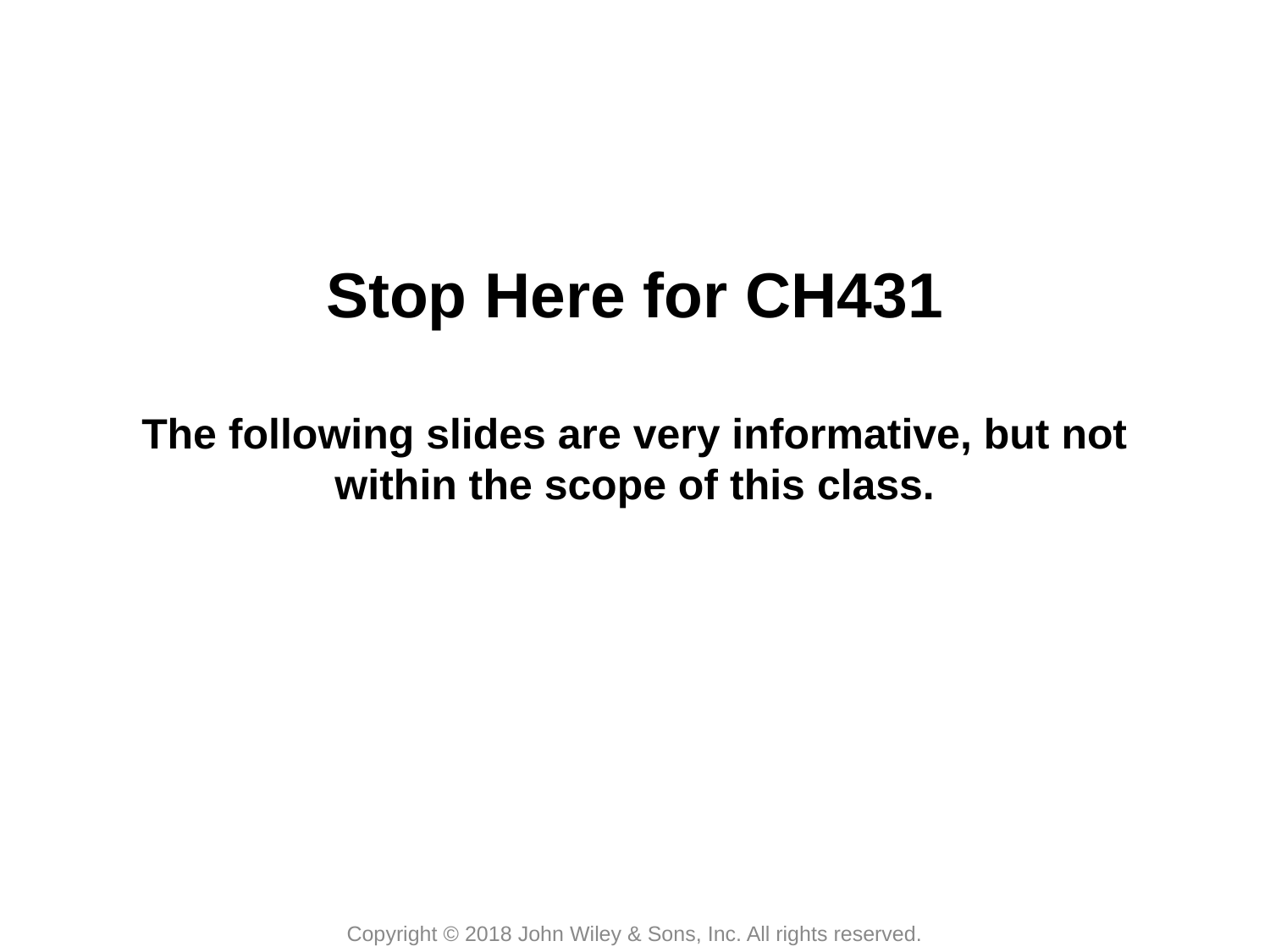

# Stop Here for CH431 The following slides are very informative, but not within the scope of this class.
Copyright © 2018 John Wiley & Sons, Inc. All rights reserved.